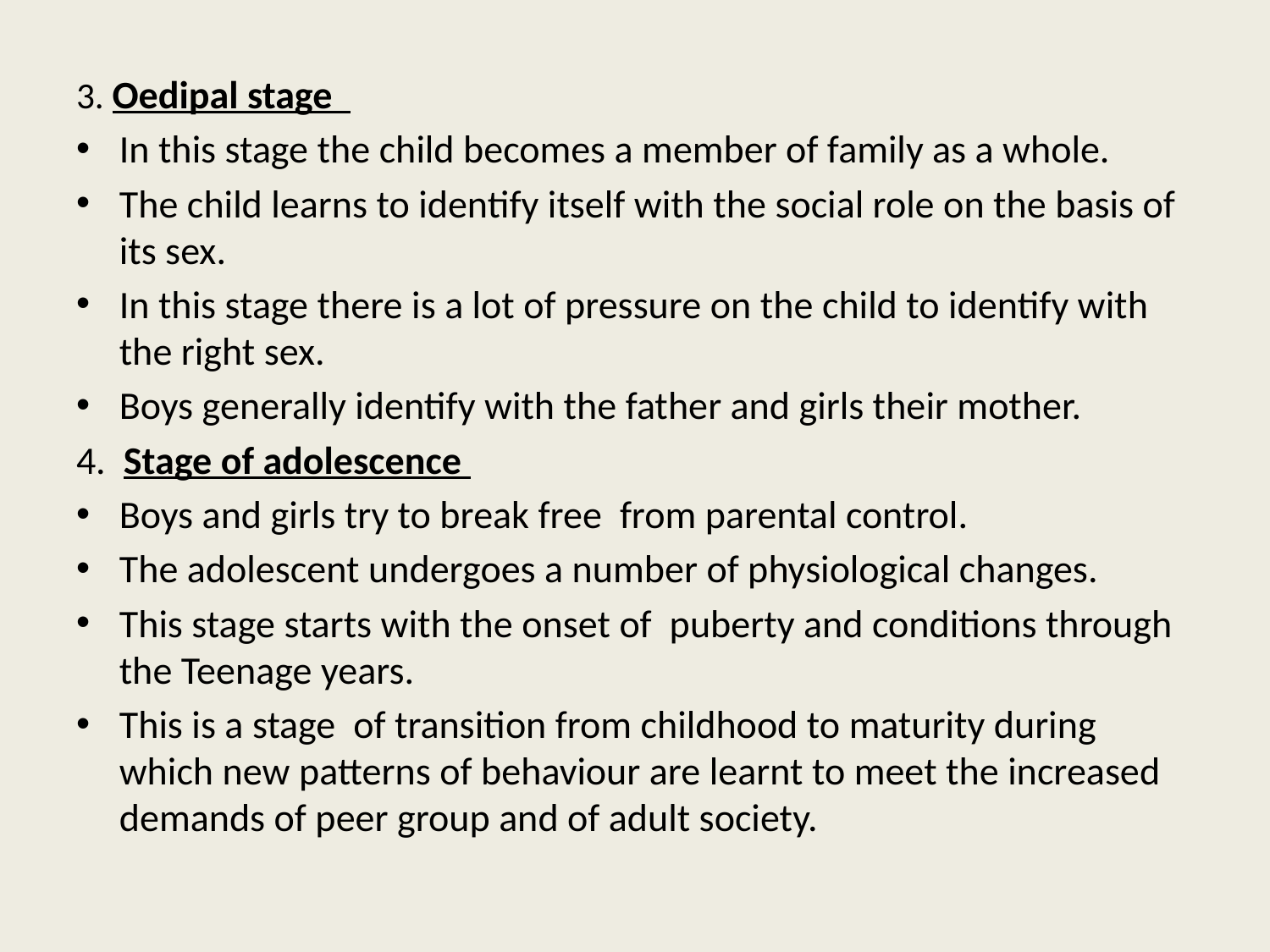

3. Oedipal stage
In this stage the child becomes a member of family as a whole.
The child learns to identify itself with the social role on the basis of its sex.
In this stage there is a lot of pressure on the child to identify with the right sex.
Boys generally identify with the father and girls their mother.
4.  Stage of adolescence
Boys and girls try to break free  from parental control.
The adolescent undergoes a number of physiological changes.
This stage starts with the onset of  puberty and conditions through the Teenage years.
This is a stage  of transition from childhood to maturity during which new patterns of behaviour are learnt to meet the increased demands of peer group and of adult society.